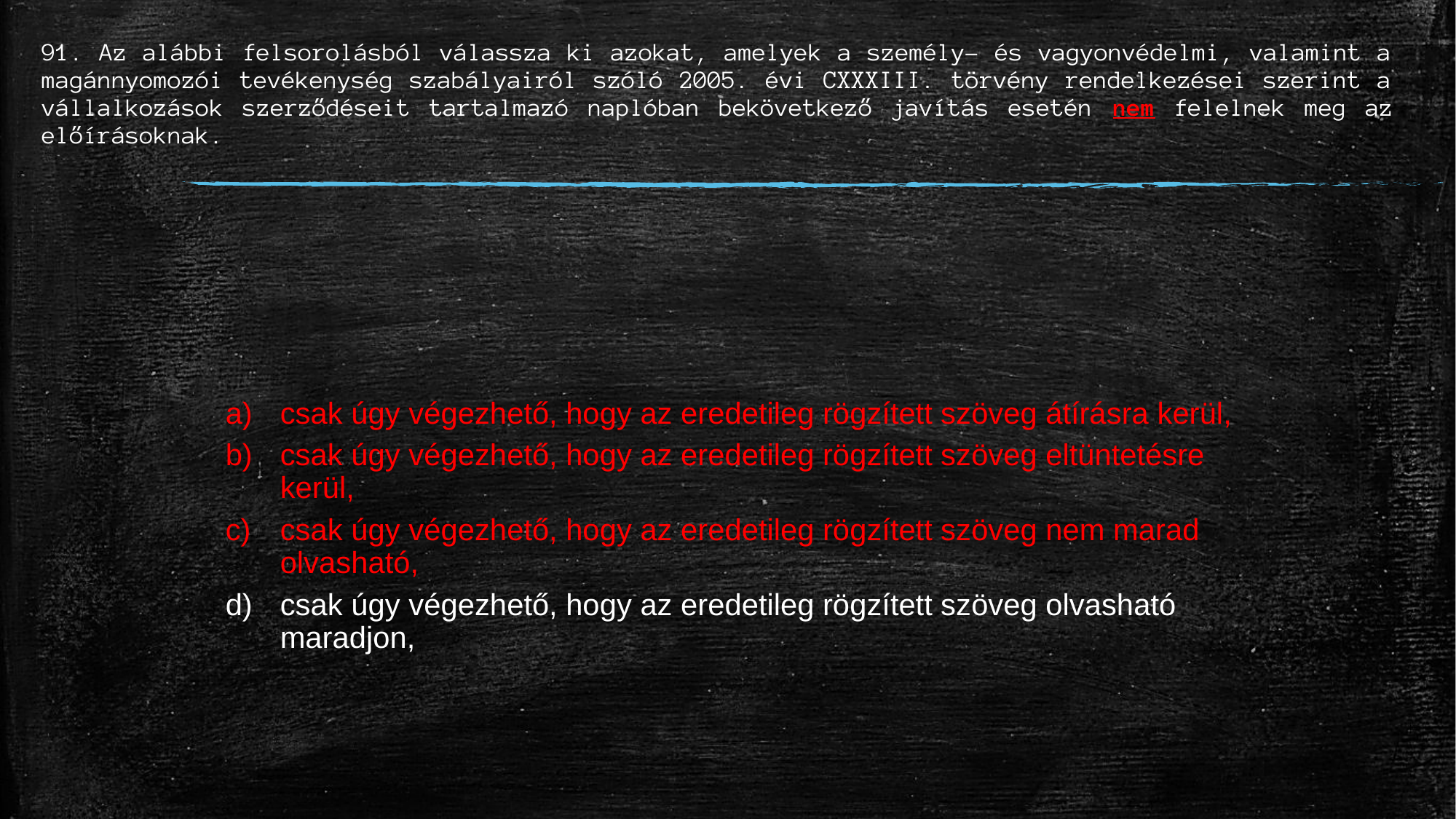

# 91. Az alábbi felsorolásból válassza ki azokat, amelyek a személy- és vagyonvédelmi, valamint a magánnyomozói tevékenység szabályairól szóló 2005. évi CXXXIII. törvény rendelkezései szerint a vállalkozások szerződéseit tartalmazó naplóban bekövetkező javítás esetén nem felelnek meg az előírásoknak.
csak úgy végezhető, hogy az eredetileg rögzített szöveg átírásra kerül,
csak úgy végezhető, hogy az eredetileg rögzített szöveg eltüntetésre kerül,
csak úgy végezhető, hogy az eredetileg rögzített szöveg nem marad olvasható,
csak úgy végezhető, hogy az eredetileg rögzített szöveg olvasható maradjon,